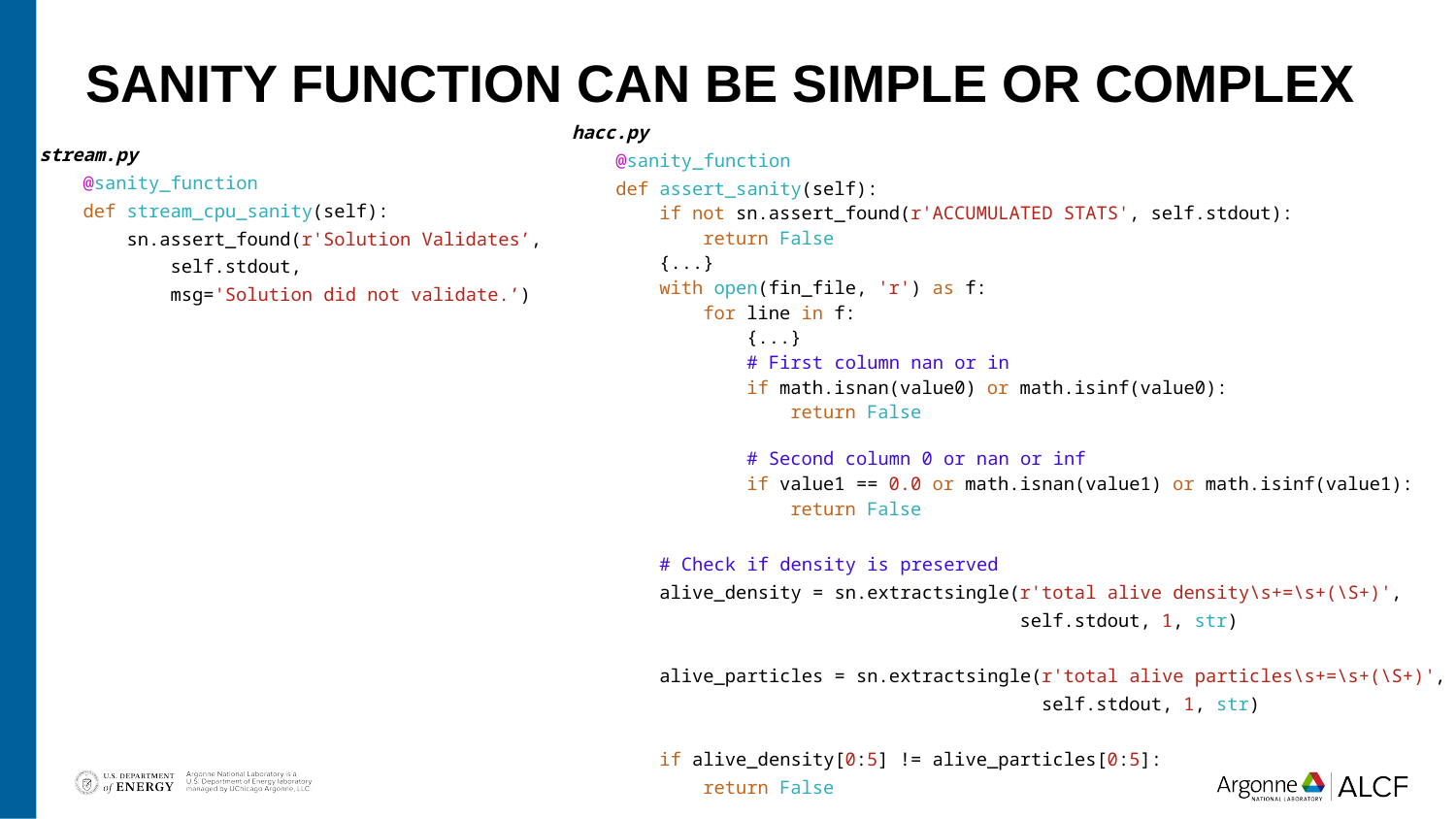

# Sanity function can be simple or complex
hacc.py
    @sanity_function
    def assert_sanity(self):
        if not sn.assert_found(r'ACCUMULATED STATS', self.stdout):
            return False
        {...}
        with open(fin_file, 'r') as f:
            for line in f:
                {...}
                # First column nan or in
                if math.isnan(value0) or math.isinf(value0):
                    return False
                # Second column 0 or nan or inf
                if value1 == 0.0 or math.isnan(value1) or math.isinf(value1):
                    return False

        # Check if density is preserved
        alive_density = sn.extractsingle(r'total alive density\s+=\s+(\S+)',
                                         self.stdout, 1, str)

        alive_particles = sn.extractsingle(r'total alive particles\s+=\s+(\S+)',
                                           self.stdout, 1, str)

        if alive_density[0:5] != alive_particles[0:5]:
            return False

stream.py
    @sanity_function
    def stream_cpu_sanity(self):
        sn.assert_found(r'Solution Validates’,
            self.stdout,
            msg='Solution did not validate.’)